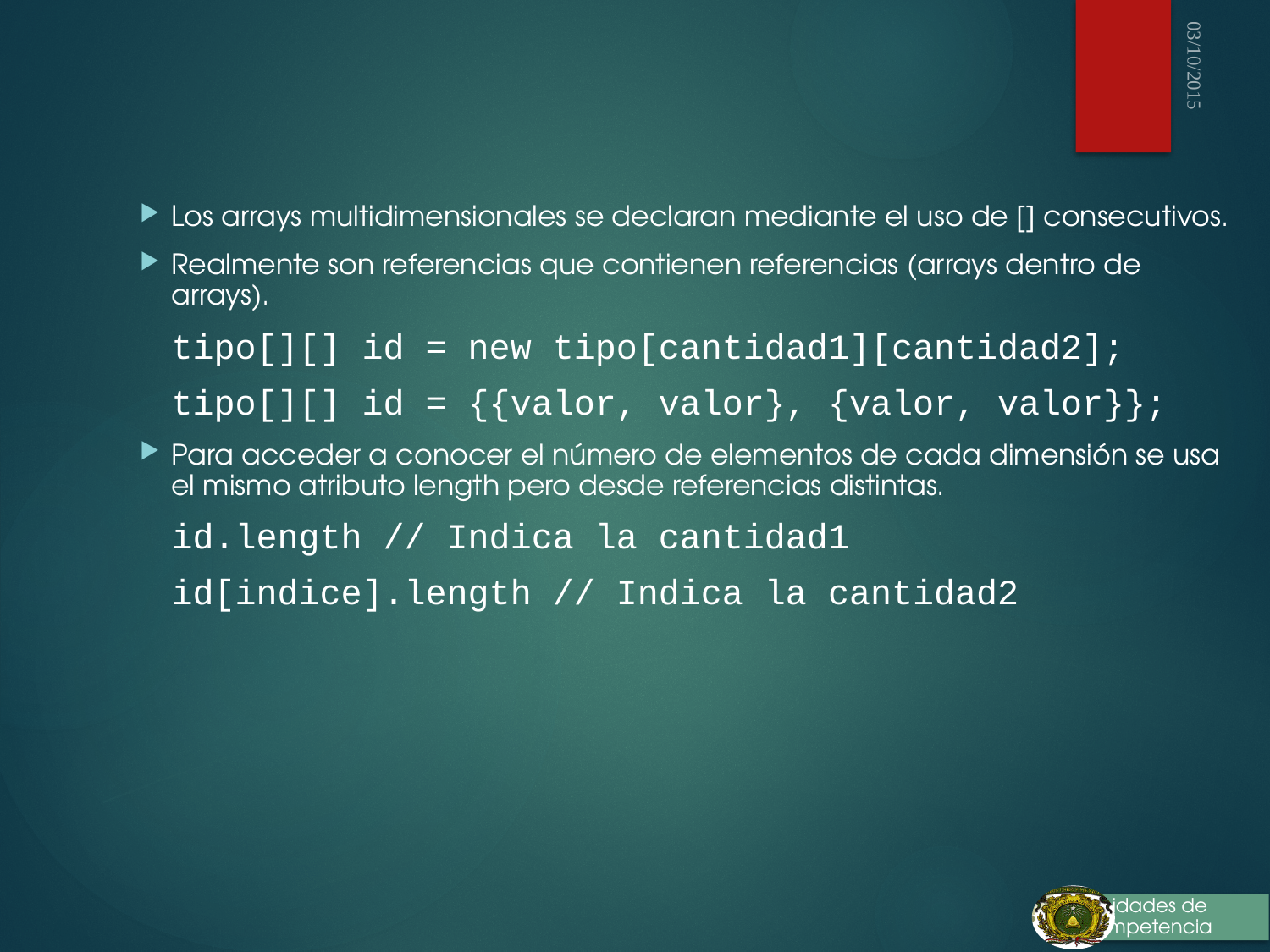

03/10/2015
Los arrays multidimensionales se declaran mediante el uso de [] consecutivos.
Realmente son referencias que contienen referencias (arrays dentro de arrays).
	tipo[][] id = new tipo[cantidad1][cantidad2];
	tipo[][] id = {{valor, valor}, {valor, valor}};
Para acceder a conocer el número de elementos de cada dimensión se usa el mismo atributo length pero desde referencias distintas.
	id.length // Indica la cantidad1
	id[indice].length // Indica la cantidad2